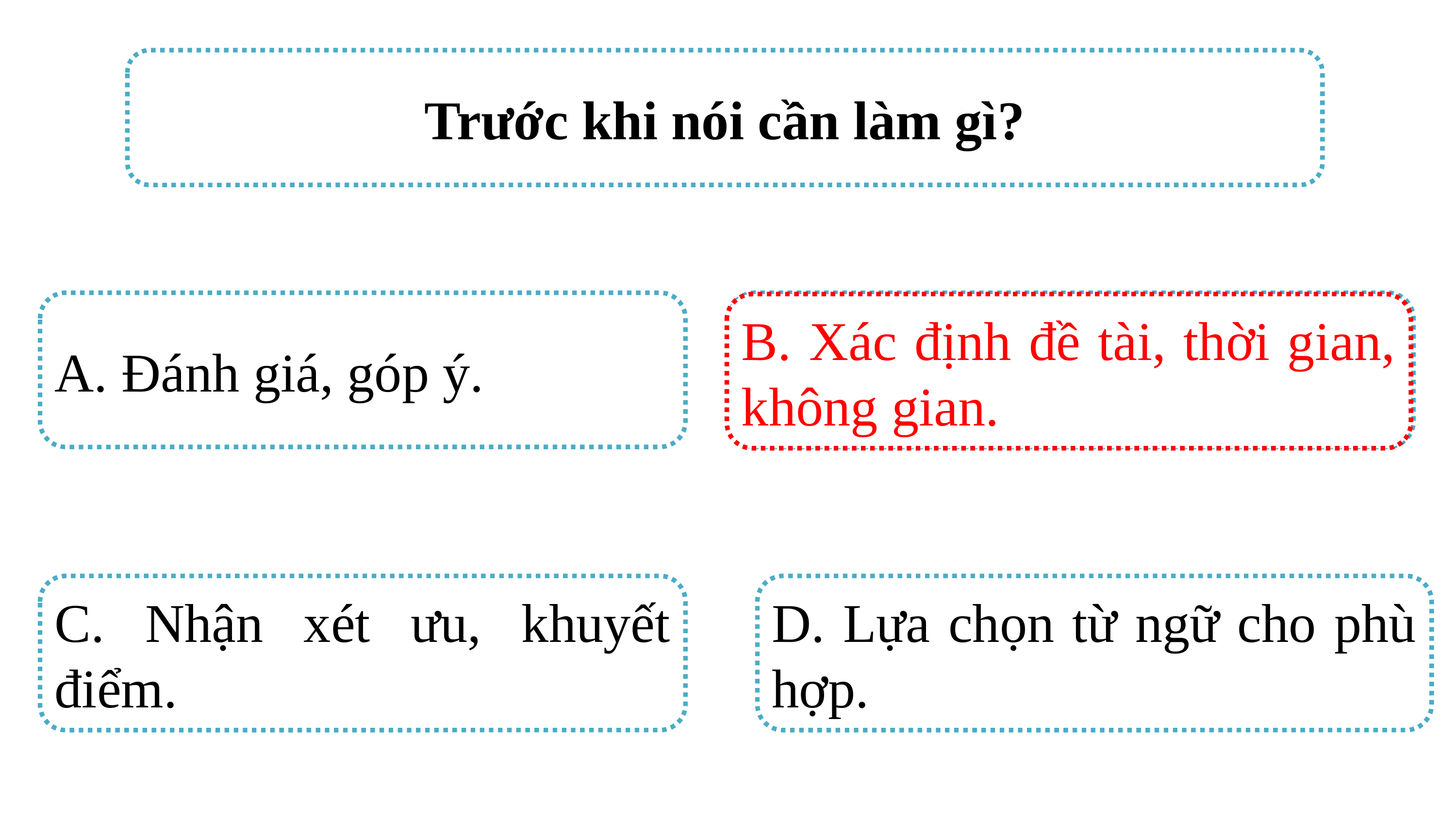

Trước khi nói cần làm gì?
A. Đánh giá, góp ý.
B. Xác định đề tài, thời gian, không gian.
B. Xác định đề tài, thời gian, không gian.
C. Nhận xét ưu, khuyết điểm.
D. Lựa chọn từ ngữ cho phù hợp.